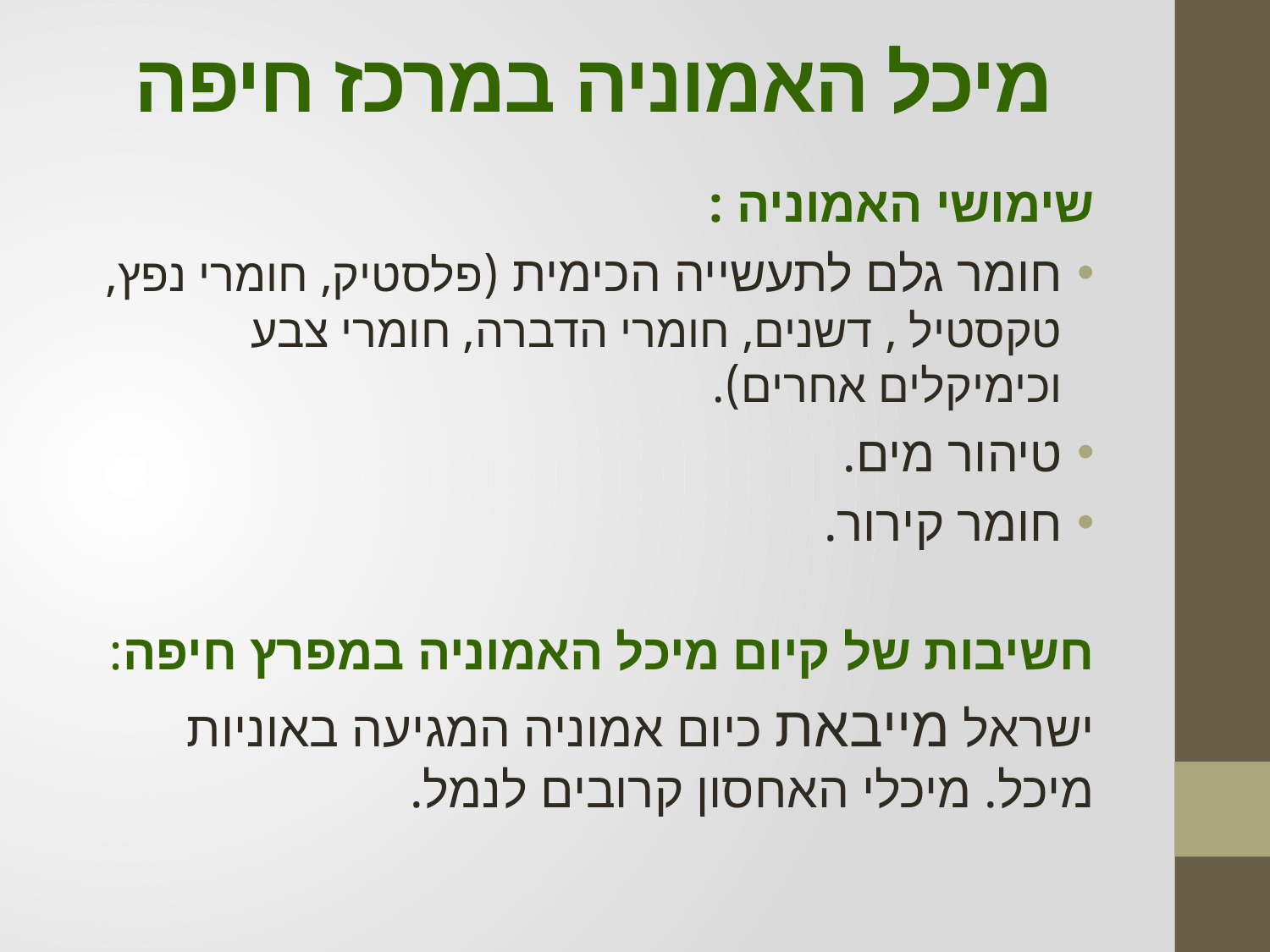

# מיכל האמוניה במרכז חיפה
שימושי האמוניה :
חומר גלם לתעשייה הכימית (פלסטיק, חומרי נפץ, טקסטיל , דשנים, חומרי הדברה, חומרי צבע וכימיקלים אחרים).
טיהור מים.
חומר קירור.
חשיבות של קיום מיכל האמוניה במפרץ חיפה:
ישראל מייבאת כיום אמוניה המגיעה באוניות מיכל. מיכלי האחסון קרובים לנמל.